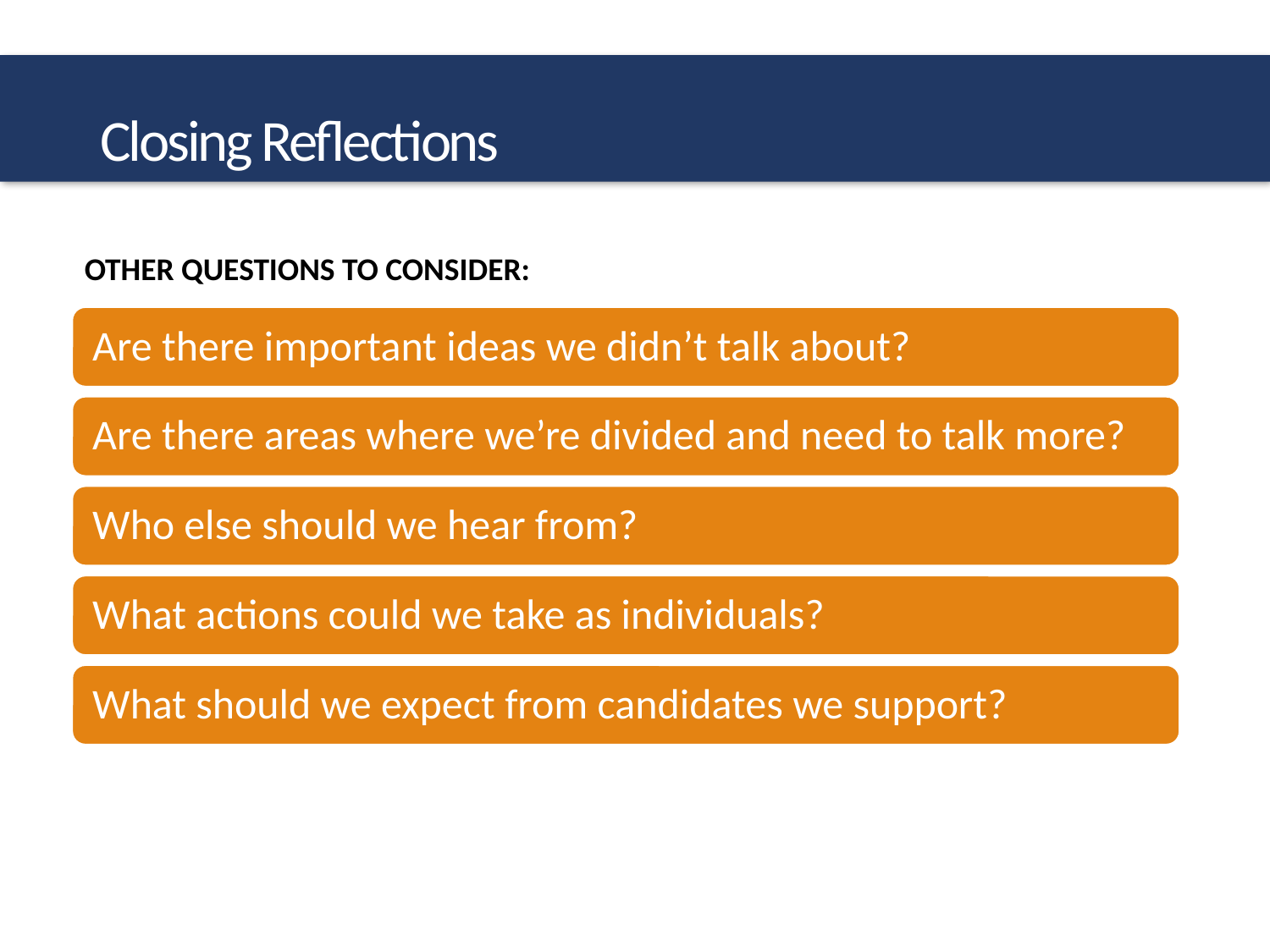

# Closing Reflections

Are there important ideas we didn’t talk about?
Are there areas where we’re divided and need to talk more?
Who else should we hear from?
What actions could we take as individuals?
What should we expect from candidates we support?
OTHER QUESTIONS TO CONSIDER: